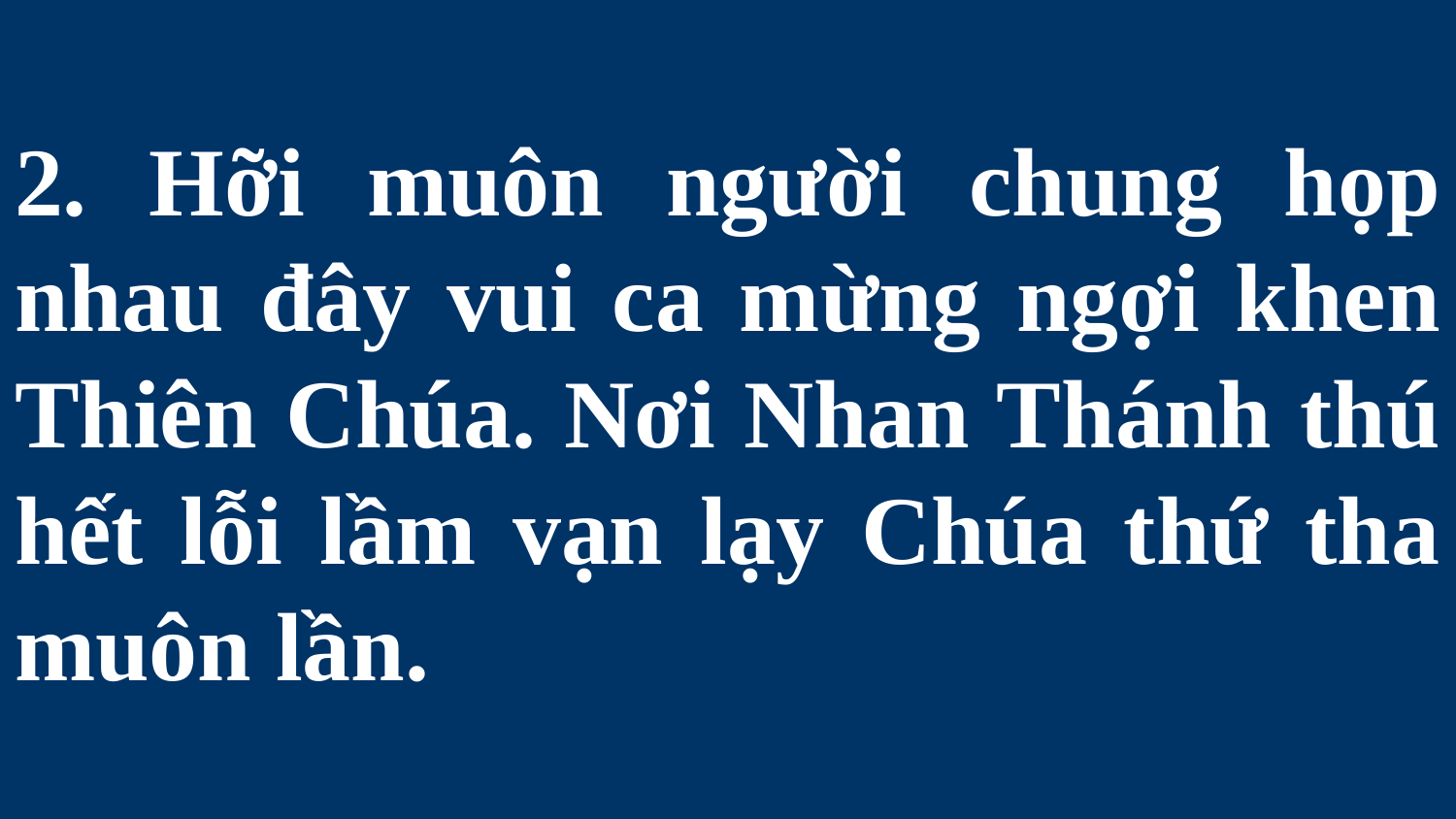

# 2. Hỡi muôn người chung họp nhau đây vui ca mừng ngợi khen Thiên Chúa. Nơi Nhan Thánh thú hết lỗi lầm vạn lạy Chúa thứ tha muôn lần.